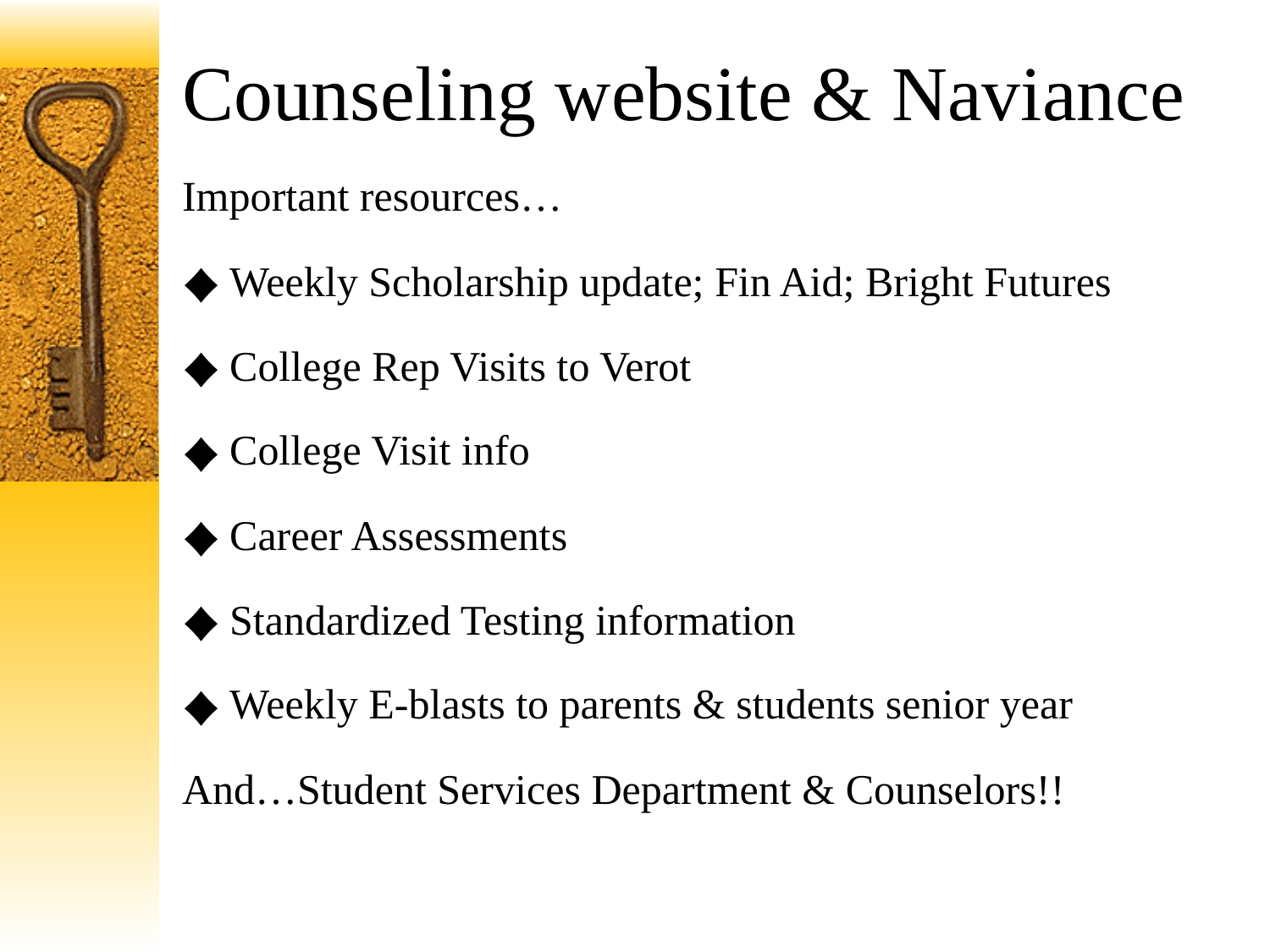

# Counseling website & Naviance
Important resources…
Weekly Scholarship update; Fin Aid; Bright Futures
College Rep Visits to Verot
College Visit info
Career Assessments
Standardized Testing information
Weekly E-blasts to parents & students senior year
And…Student Services Department & Counselors!!